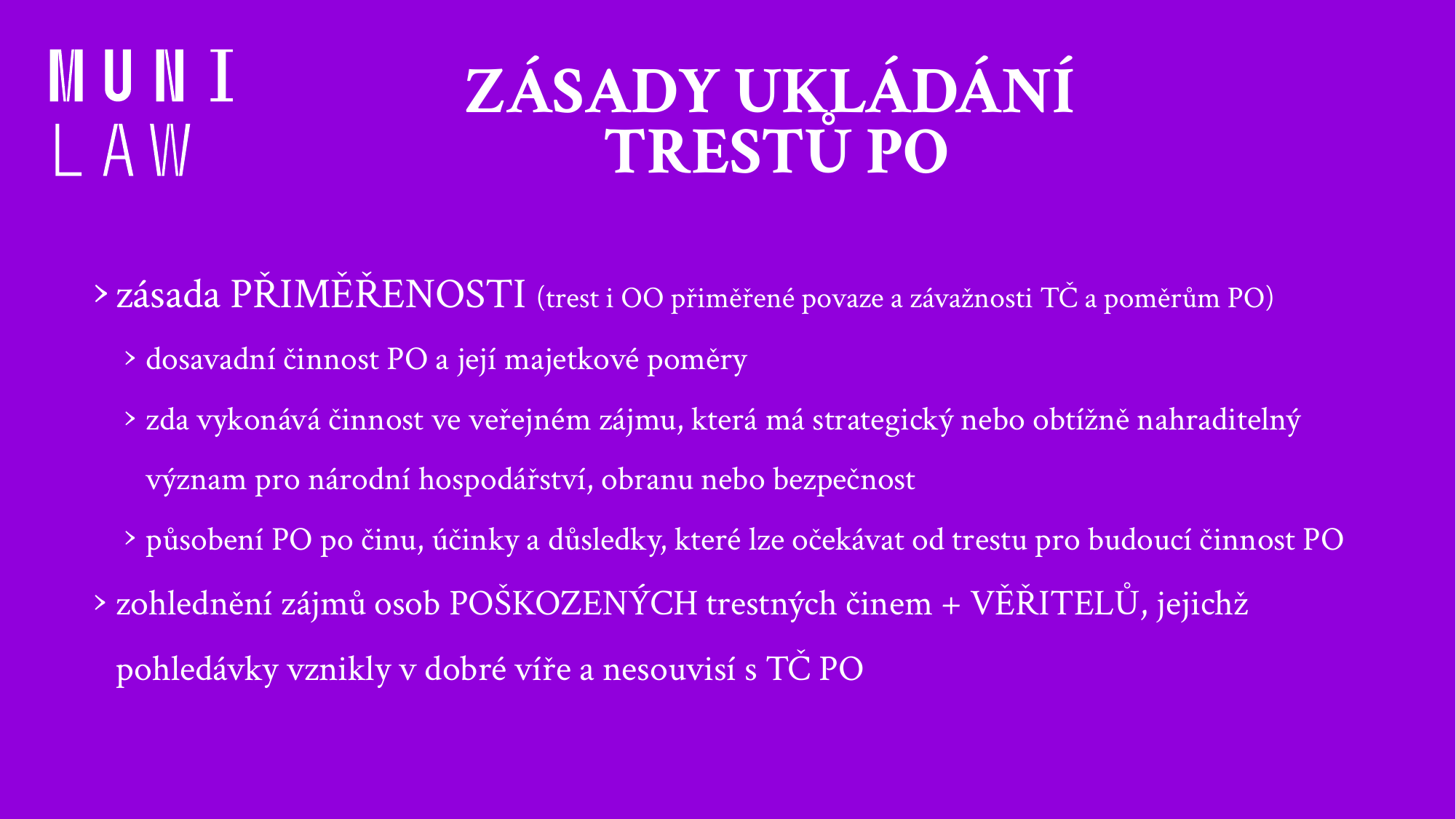

# zásady ukládání trestů PO
zásada PŘIMĚŘENOSTI (trest i OO přiměřené povaze a závažnosti TČ a poměrům PO)
dosavadní činnost PO a její majetkové poměry
zda vykonává činnost ve veřejném zájmu, která má strategický nebo obtížně nahraditelný význam pro národní hospodářství, obranu nebo bezpečnost
působení PO po činu, účinky a důsledky, které lze očekávat od trestu pro budoucí činnost PO
zohlednění zájmů osob POŠKOZENÝCH trestných činem + VĚŘITELŮ, jejichž pohledávky vznikly v dobré víře a nesouvisí s TČ PO